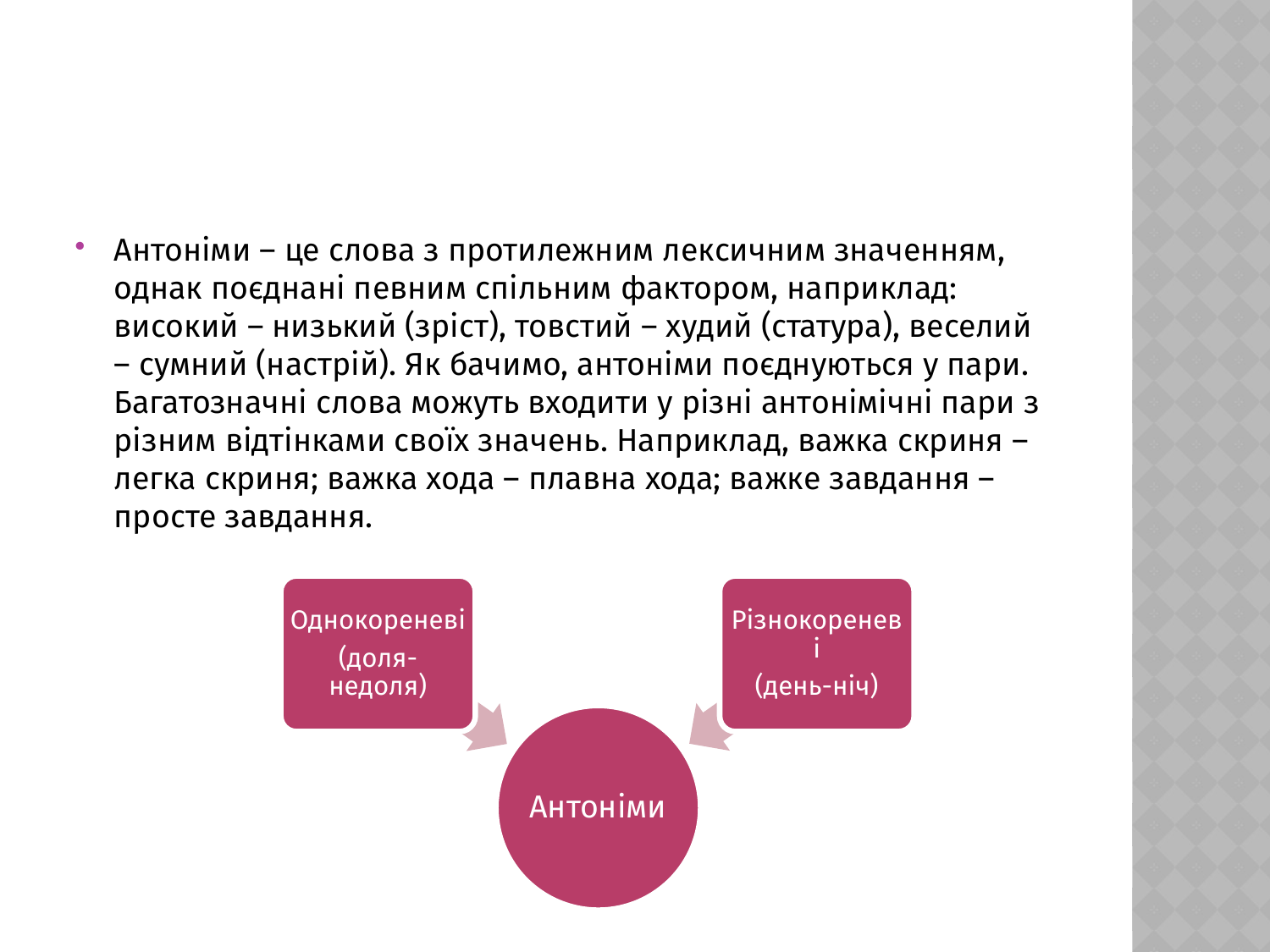

#
Антоніми – це слова з протилежним лексичним значенням, однак поєднані певним спільним фактором, наприклад: високий – низький (зріст), товстий – худий (статура), веселий – сумний (настрій). Як бачимо, антоніми поєднуються у пари. Багатозначні слова можуть входити у різні антонімічні пари з різним відтінками своїх значень. Наприклад, важка скриня – легка скриня; важка хода – плавна хода; важке завдання – просте завдання.
Антоніми
Однокореневі
(доля-недоля)
Різнокореневі
(день-ніч)